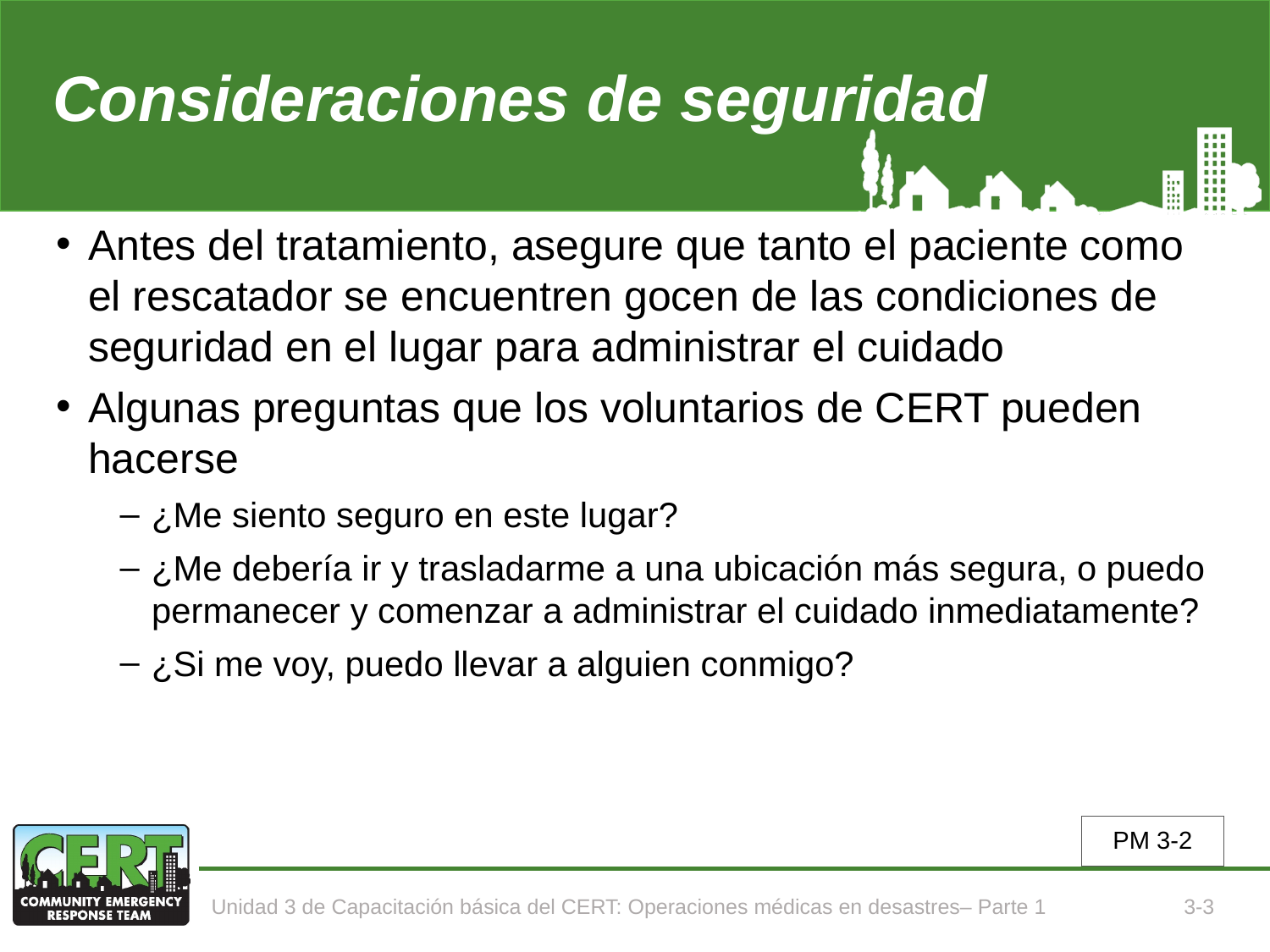

# Consideraciones de seguridad
Antes del tratamiento, asegure que tanto el paciente como el rescatador se encuentren gocen de las condiciones de seguridad en el lugar para administrar el cuidado
Algunas preguntas que los voluntarios de CERT pueden hacerse
¿Me siento seguro en este lugar?
¿Me debería ir y trasladarme a una ubicación más segura, o puedo permanecer y comenzar a administrar el cuidado inmediatamente?
¿Si me voy, puedo llevar a alguien conmigo?

PM 3-2
Unidad 3 de Capacitación básica del CERT: Operaciones médicas en desastres– Parte 1
3-3